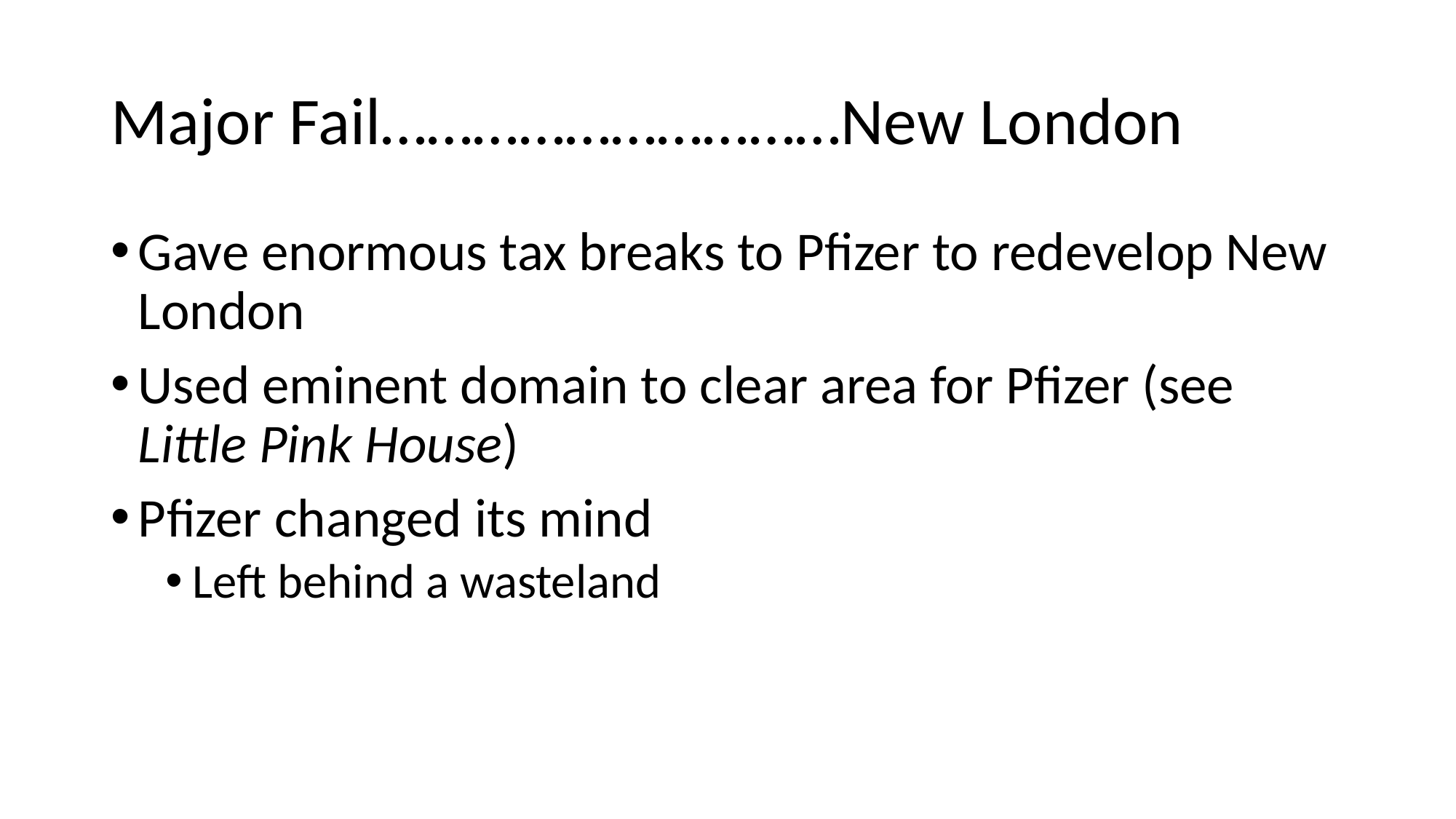

# Major Fail…………………………New London
Gave enormous tax breaks to Pfizer to redevelop New London
Used eminent domain to clear area for Pfizer (see Little Pink House)
Pfizer changed its mind
Left behind a wasteland